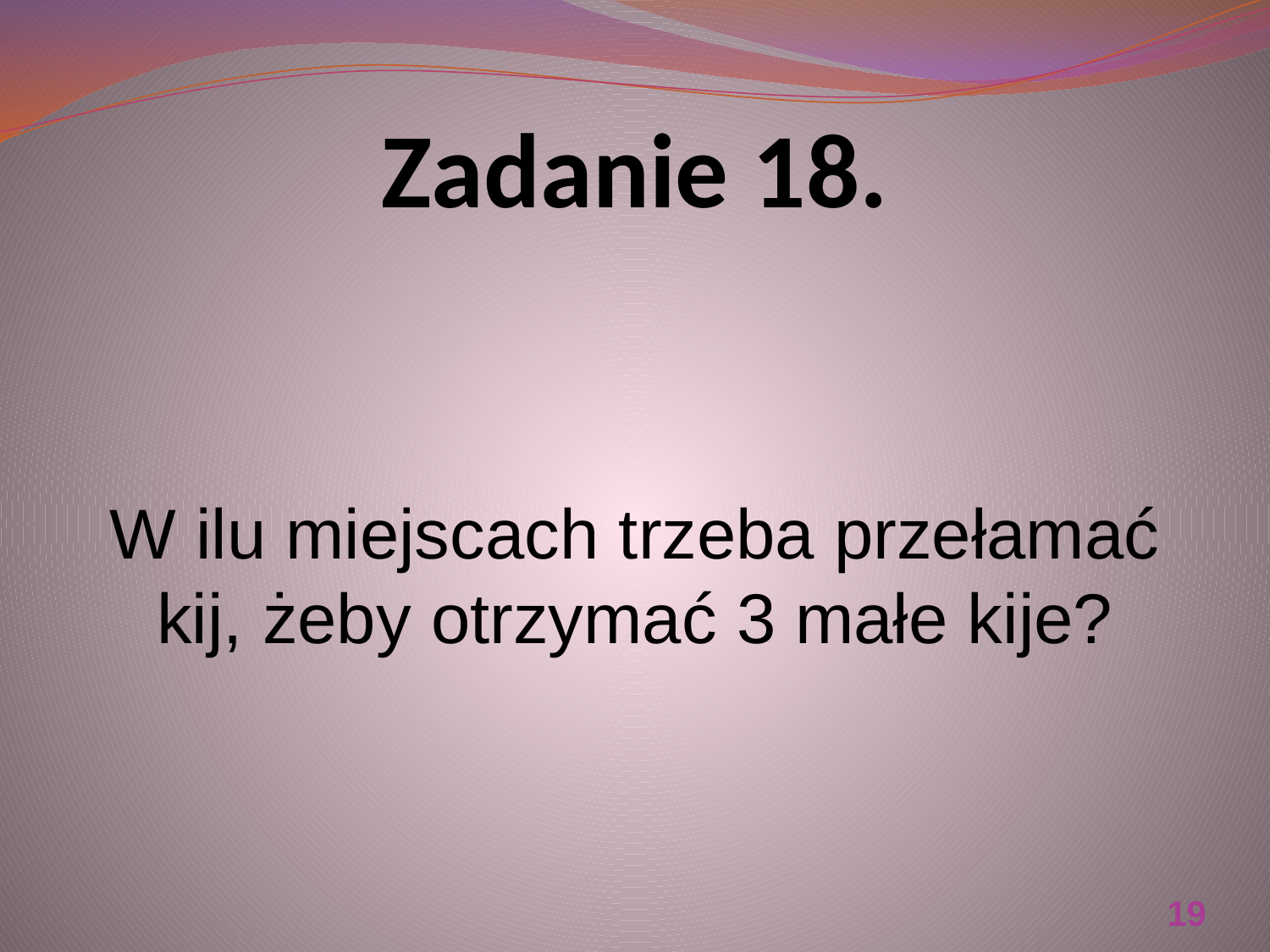

# Zadanie 18.
W ilu miejscach trzeba przełamać kij, żeby otrzymać 3 małe kije?
19